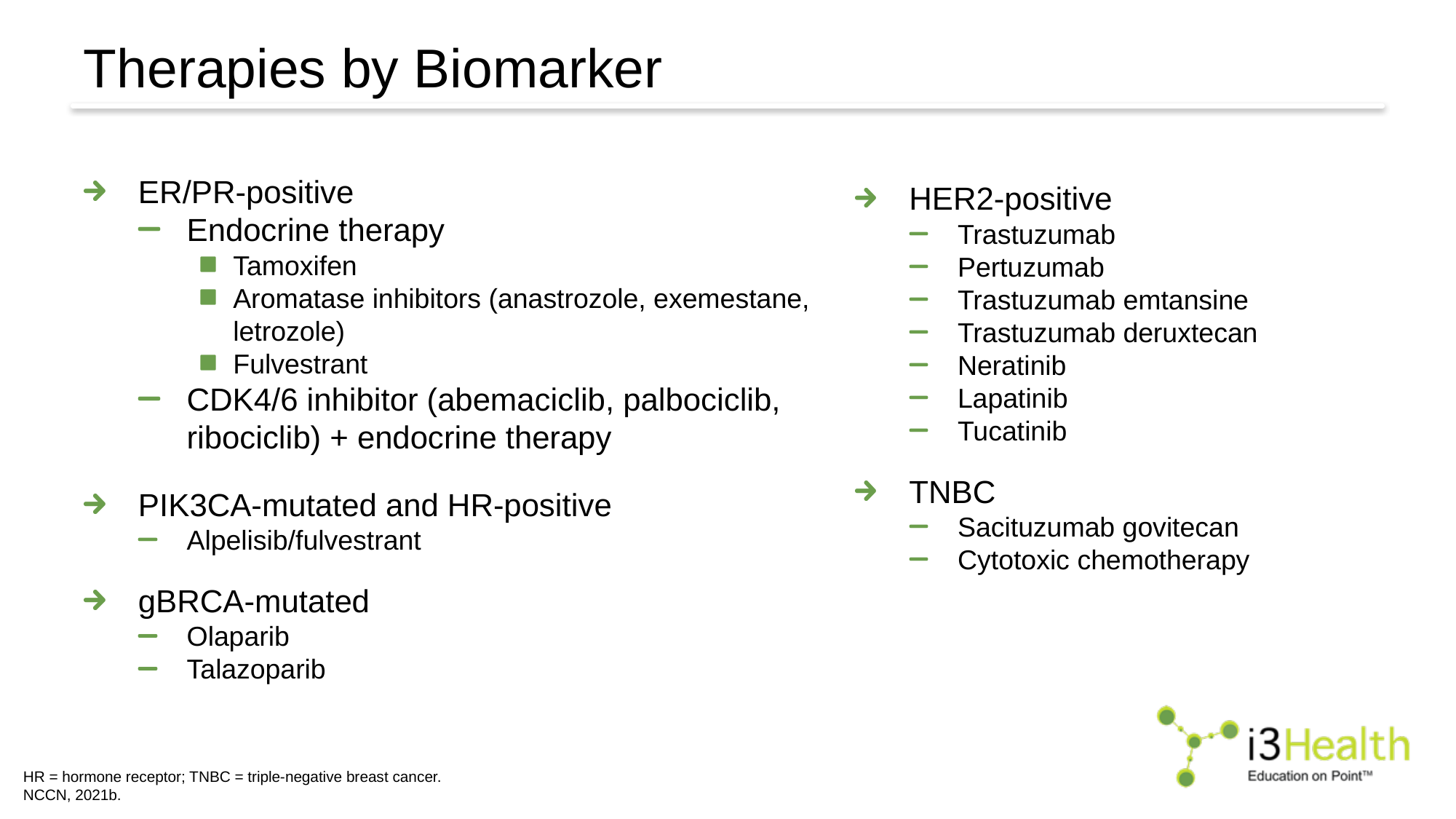

# Therapies by Biomarker
ER/PR-positive
Endocrine therapy
Tamoxifen
Aromatase inhibitors (anastrozole, exemestane, letrozole)
Fulvestrant
CDK4/6 inhibitor (abemaciclib, palbociclib, ribociclib) + endocrine therapy

PIK3CA-mutated and HR-positive
Alpelisib/fulvestrant

gBRCA-mutated
Olaparib
Talazoparib

HER2-positive
Trastuzumab
Pertuzumab
Trastuzumab emtansine
Trastuzumab deruxtecan
Neratinib
Lapatinib
Tucatinib

TNBC
Sacituzumab govitecan
Cytotoxic chemotherapy

HR = hormone receptor; TNBC = triple-negative breast cancer.
NCCN, 2021b.